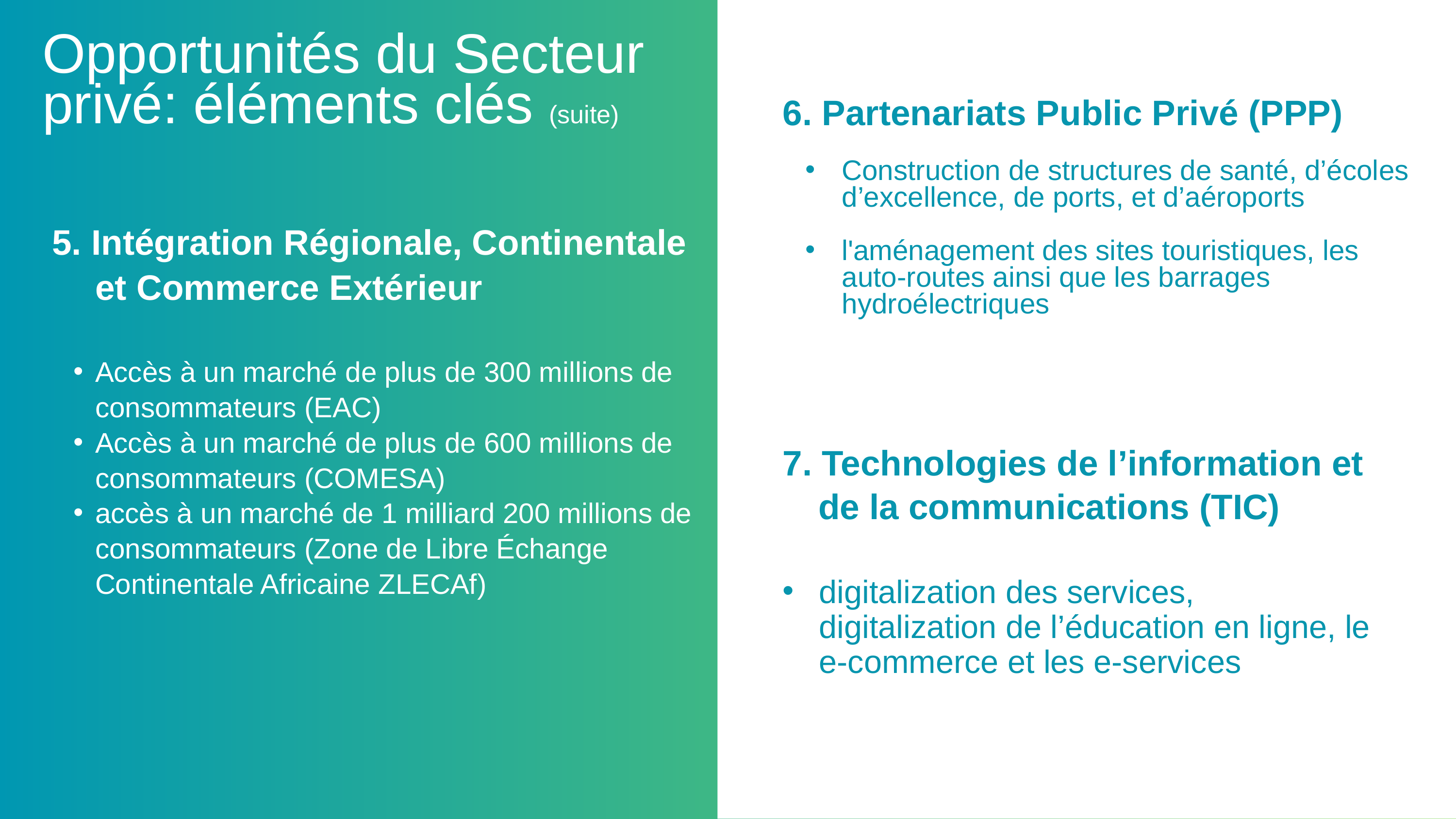

Opportunités du Secteur privé: éléments clés (suite)
6. Partenariats Public Privé (PPP)

Construction de structures de santé, d’écoles d’excellence, de ports, et d’aéroports

l'aménagement des sites touristiques, les auto-routes ainsi que les barrages hydroélectriques

5. Intégration Régionale, Continentale et Commerce Extérieur

Accès à un marché de plus de 300 millions de consommateurs (EAC)
Accès à un marché de plus de 600 millions de consommateurs (COMESA)
accès à un marché de 1 milliard 200 millions de consommateurs (Zone de Libre Échange Continentale Africaine ZLECAf)
7. Technologies de l’information et de la communications (TIC)

digitalization des services, digitalization de l’éducation en ligne, le e-commerce et les e-services